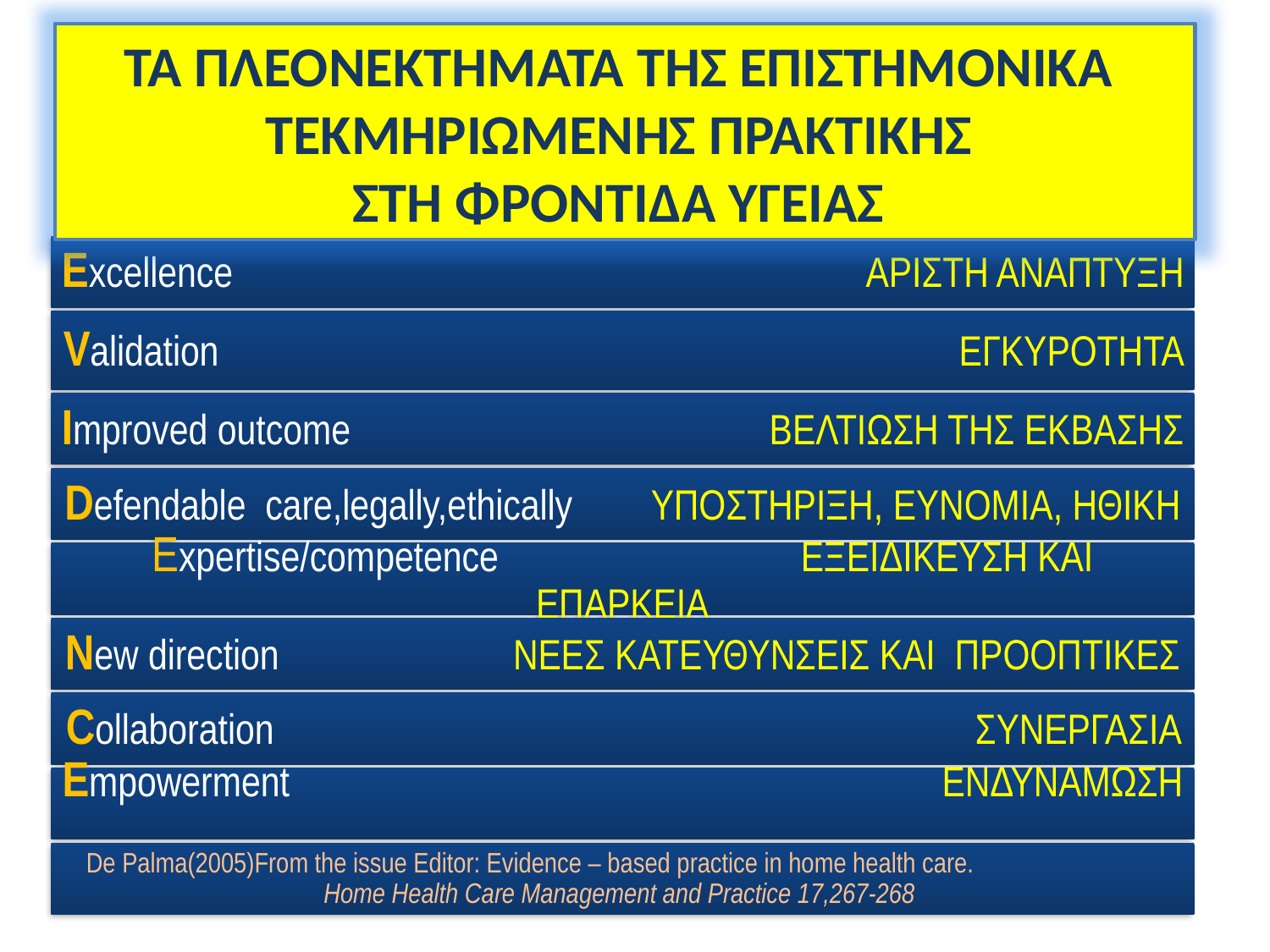

ΤΑ ΠΛΕΟΝΕΚΤΗΜΑΤΑ ΤΗΣ ΕΠΙΣΤΗΜΟΝΙΚΑ
ΤΕΚΜΗΡΙΩΜΕΝΗΣ ΠΡΑΚΤΙΚΗΣ
ΣΤΗ ΦΡΟΝΤΙΔΑ ΥΓΕΙΑΣ
Excellence                                                                 ΑΡΙΣΤΗ ΑΝΑΠΤΥΞΗ
Validation                                                                            ΕΓΚΥΡΟΤΗΤΑ
Improved outcome                                           ΒΕΛΤΙΩΣΗ ΤΗΣ ΕΚΒΑΣΗΣ
Defendable  care,legally,ethically        ΥΠΟΣΤΗΡΙΞΗ, ΕΥΝΟΜΙΑ, ΗΘΙΚΗ
Expertise/competence                               ΕΞΕΙΔΙΚΕΥΣΗ ΚΑΙ ΕΠΑΡΚΕΙΑ
New direction                        ΝΕΕΣ ΚΑΤΕΥΘΥΝΣΕΙΣ ΚΑΙ  ΠΡΟΟΠΤΙΚΕΣ
Collaboration                                                                        ΣΥΝΕΡΓΑΣΙΑ
Empowerment                                                                   ΕΝΔΥΝΑΜΩΣΗ
De Palma(2005)From the issue Editor: Evidence – based practice in home health care.                              Home Health Care Management and Practice 17,267-268